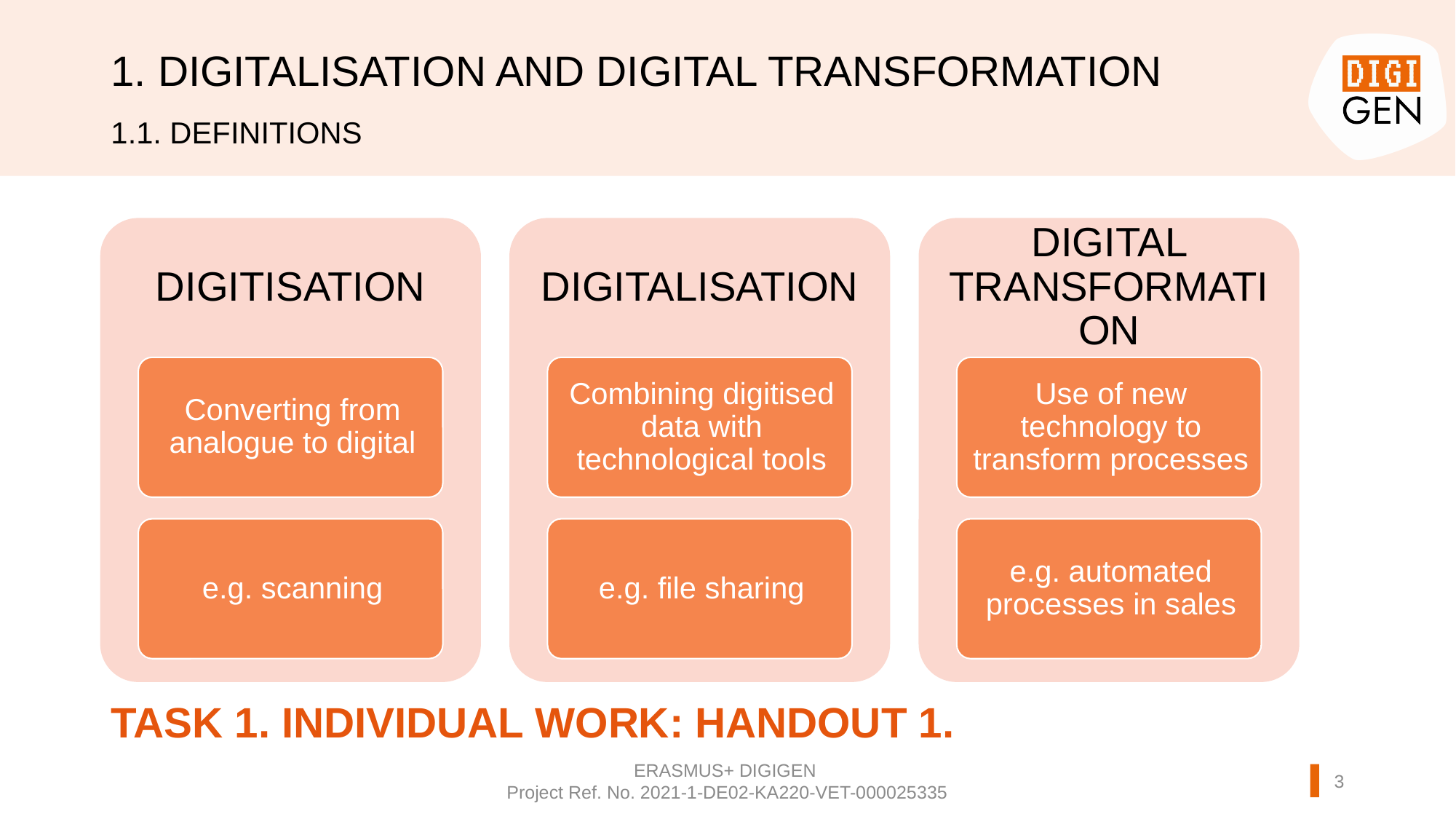

# 1. DIGITALISATION AND DIGITAL TRANSFORMATION
1.1. DEFINITIONS
DIGITISATION
Converting from analogue to digital
e.g. scanning
DIGITALISATION
Combining digitised data with technological tools
e.g. file sharing
DIGITAL TRANSFORMATION
Use of new technology to transform processes
e.g. automated processes in sales
TASK 1. INDIVIDUAL WORK: HANDOUT 1.
3
ERASMUS+ DIGIGEN
Project Ref. No. 2021-1-DE02-KA220-VET-000025335